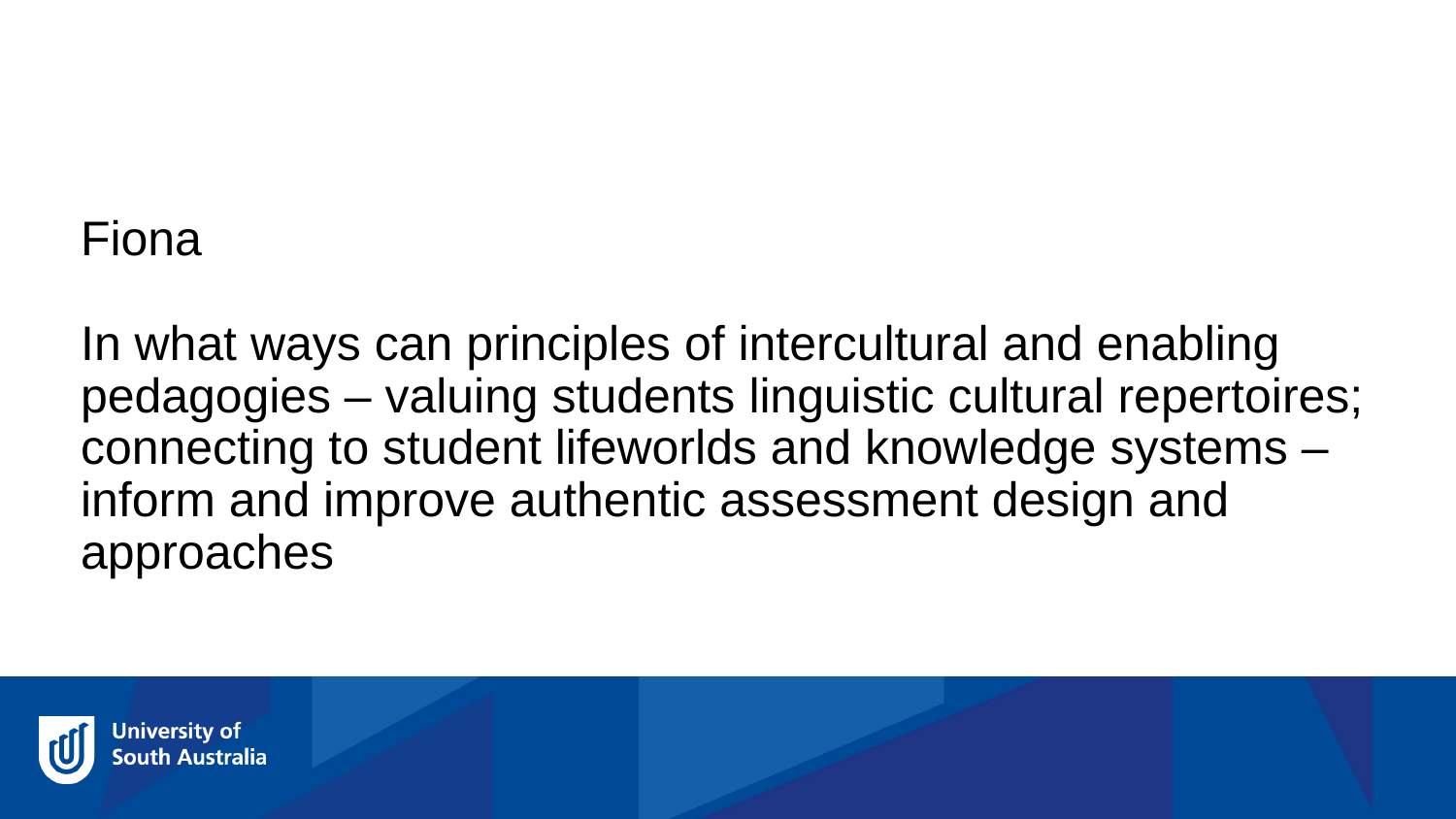

Fiona

In what ways can principles of intercultural and enabling pedagogies – valuing students linguistic cultural repertoires; connecting to student lifeworlds and knowledge systems – inform and improve authentic assessment design and approaches